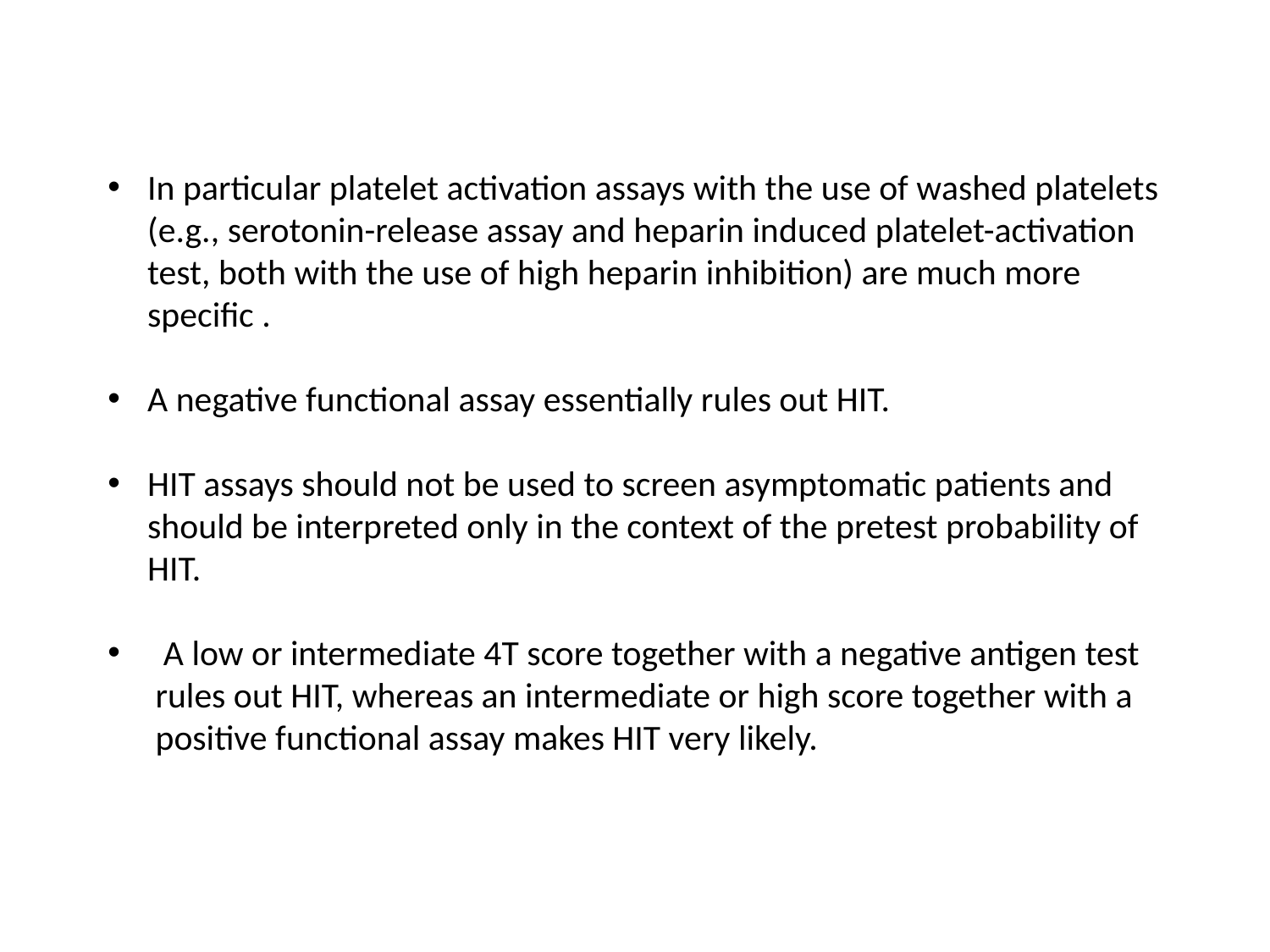

In particular platelet activation assays with the use of washed platelets (e.g., serotonin-release assay and heparin induced platelet-activation test, both with the use of high heparin inhibition) are much more specific .

A negative functional assay essentially rules out HIT.

HIT assays should not be used to screen asymptomatic patients and should be interpreted only in the context of the pretest probability of HIT.

 A low or intermediate 4T score together with a negative antigen test rules out HIT, whereas an intermediate or high score together with a positive functional assay makes HIT very likely.